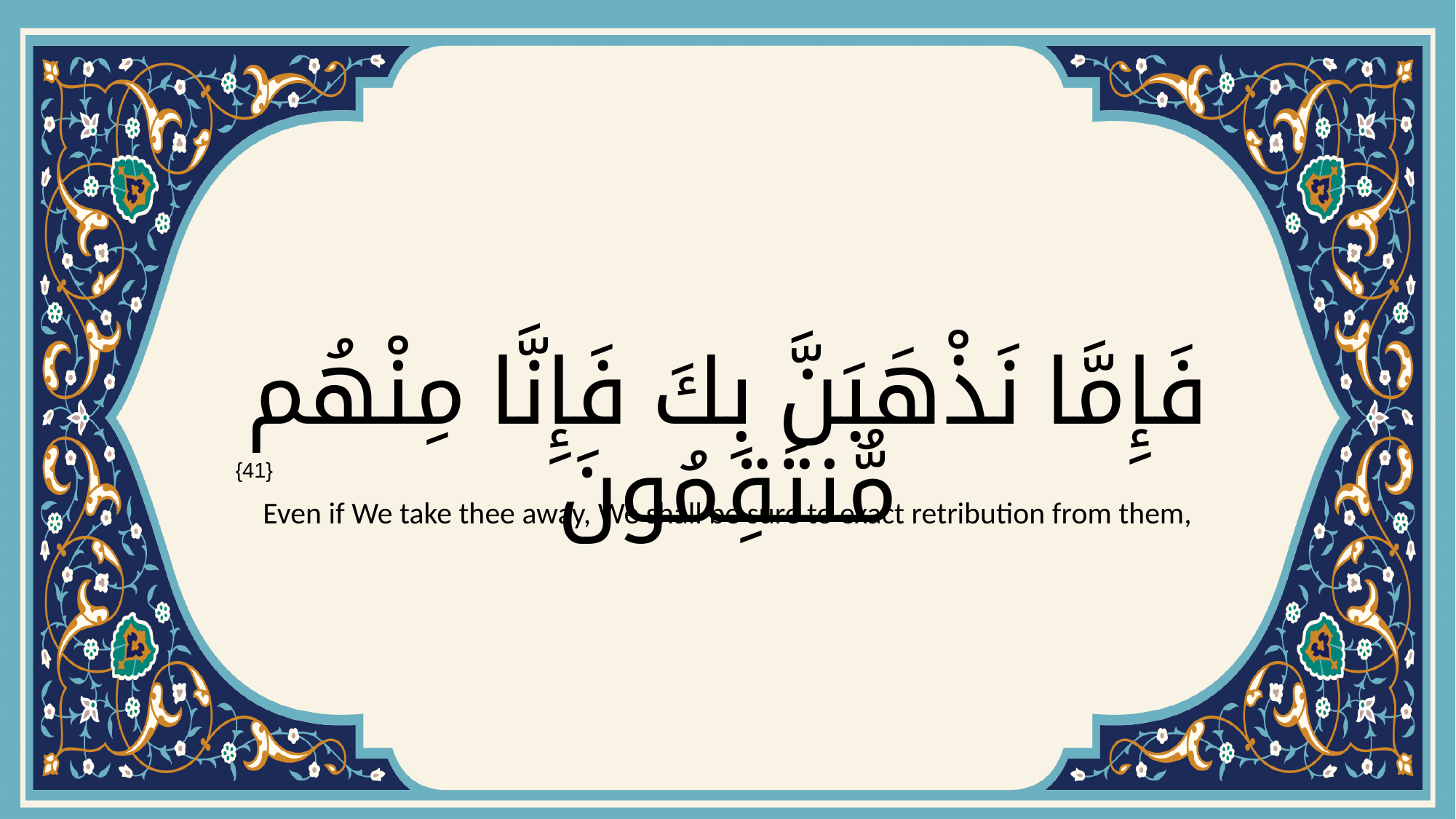

# فَإِمَّا نَذْهَبَنَّ بِكَ فَإِنَّا مِنْهُم مُّنتَقِمُونَ
{41}
Even if We take thee away, We shall be sure to exact retribution from them,